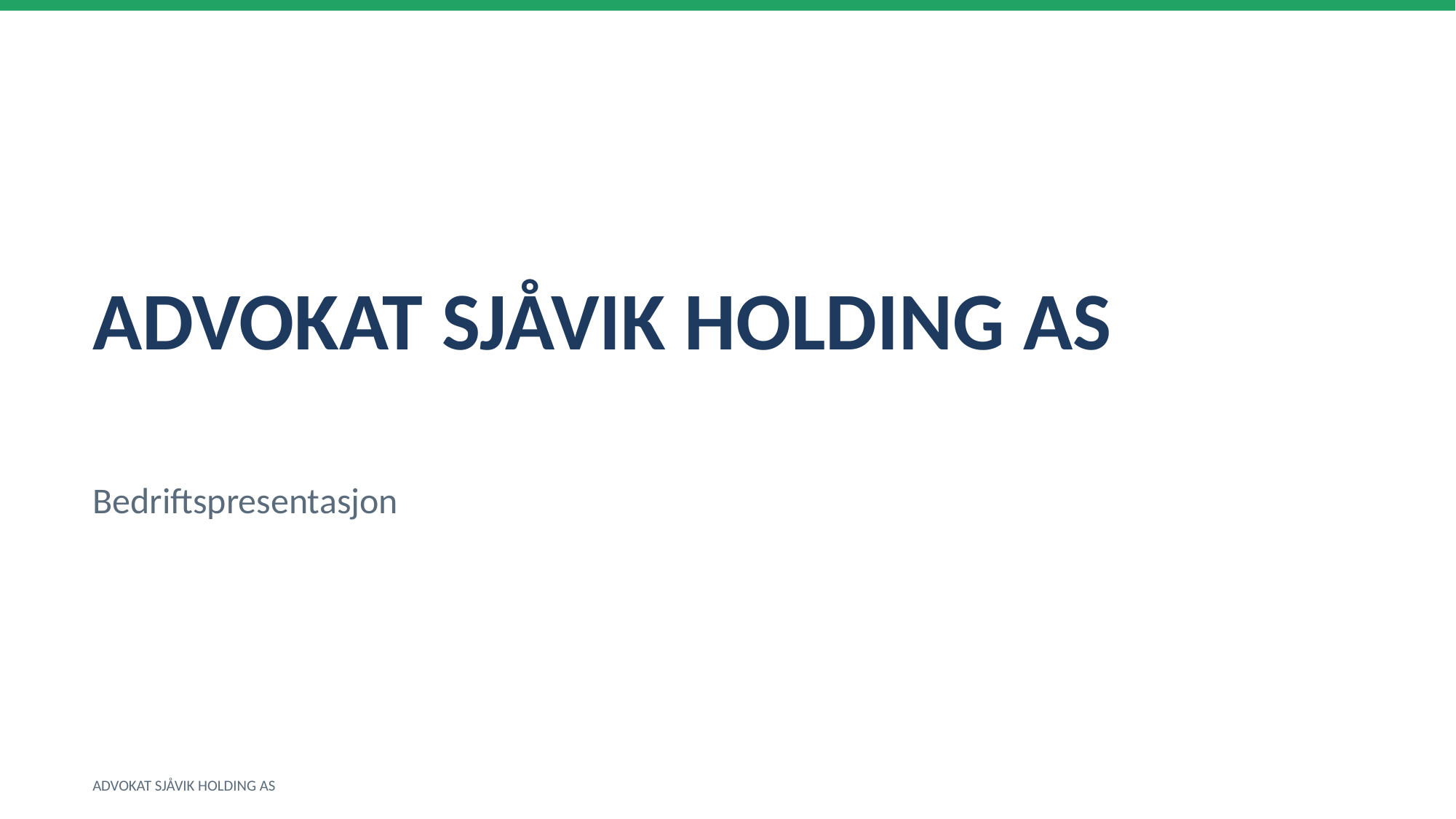

ADVOKAT SJÅVIK HOLDING AS
Bedriftspresentasjon
ADVOKAT SJÅVIK HOLDING AS